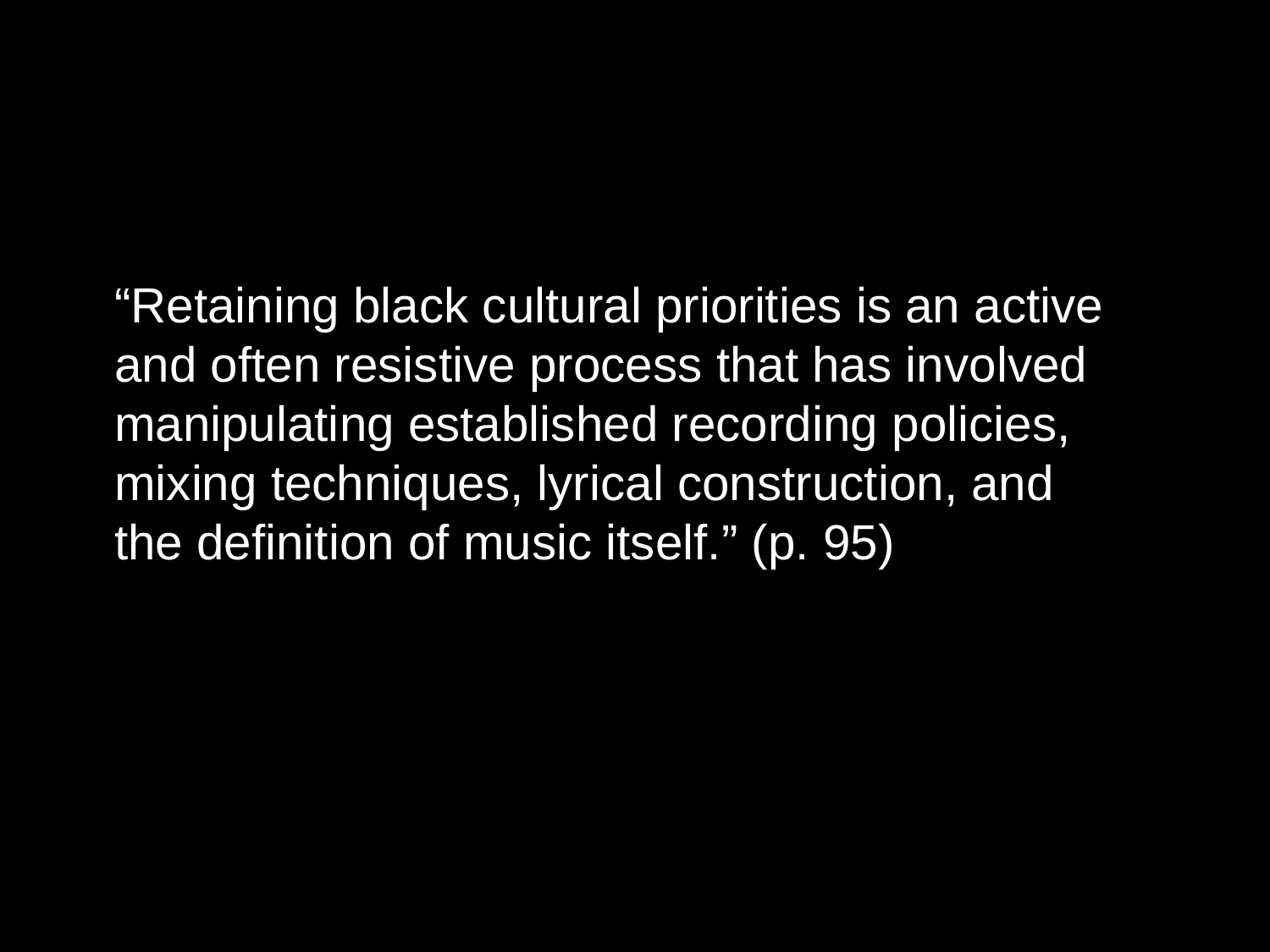

“Retaining black cultural priorities is an active and often resistive process that has involved manipulating established recording policies, mixing techniques, lyrical construction, and the definition of music itself.” (p. 95)